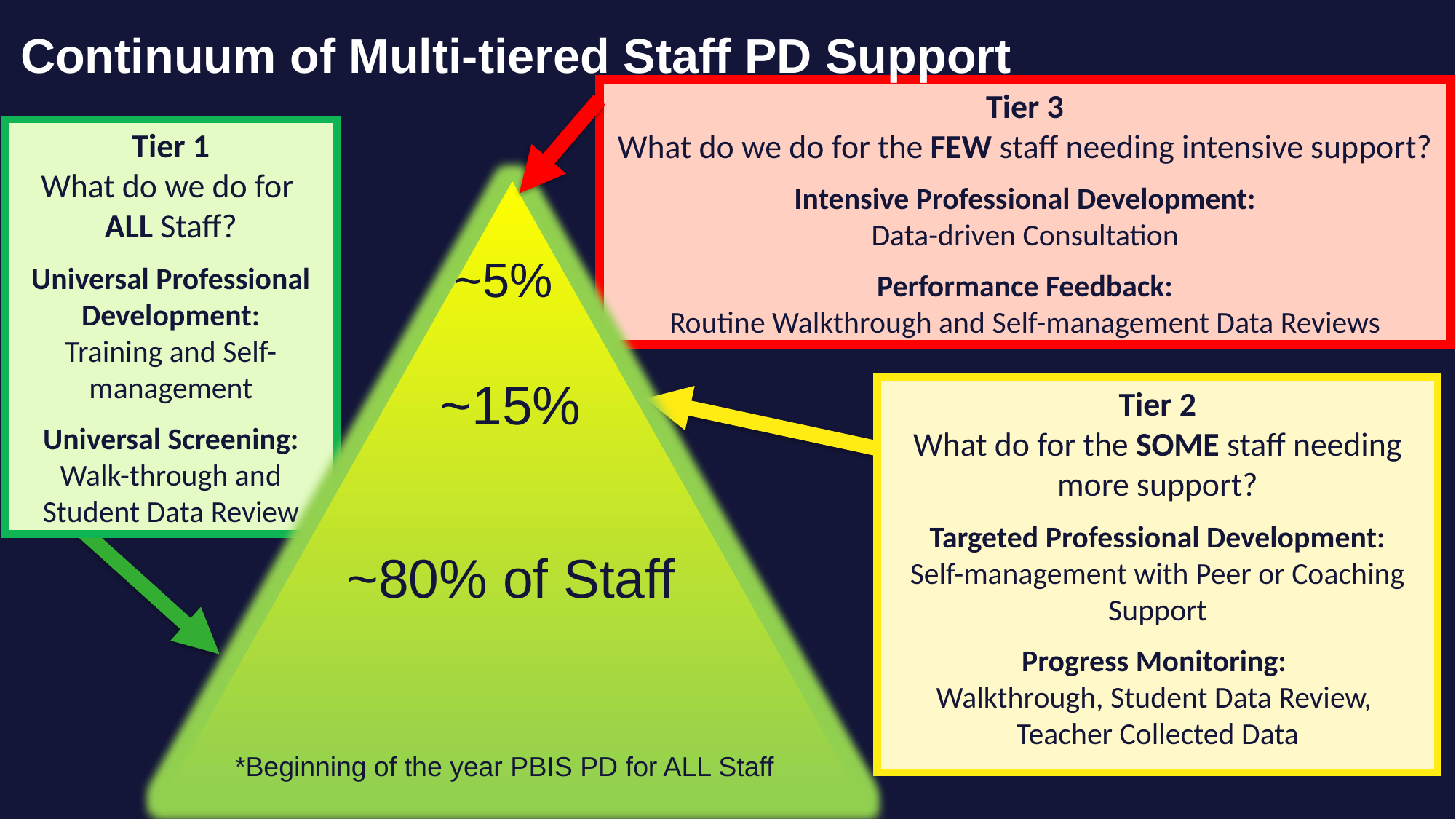

# Continuum of Multi-tiered Staff PD Support
Tier 3
What do we do for the FEW staff needing intensive support?

Intensive Professional Development:
Data-driven Consultation

Performance Feedback:
Routine Walkthrough and Self-management Data Reviews
Tier 1
What do we do for
ALL Staff?

Universal Professional Development:
Training and Self-management

Universal Screening:
Walk-through and Student Data Review

~5%
~15%
Tier 2
What do for the SOME staff needing more support?

Targeted Professional Development:
Self-management with Peer or Coaching Support

Progress Monitoring:
Walkthrough, Student Data Review,
Teacher Collected Data

For now,
focus on providing ALL staff Tier 1 professional development
~80% of Staff
*Beginning of the year PBIS PD for ALL Staff